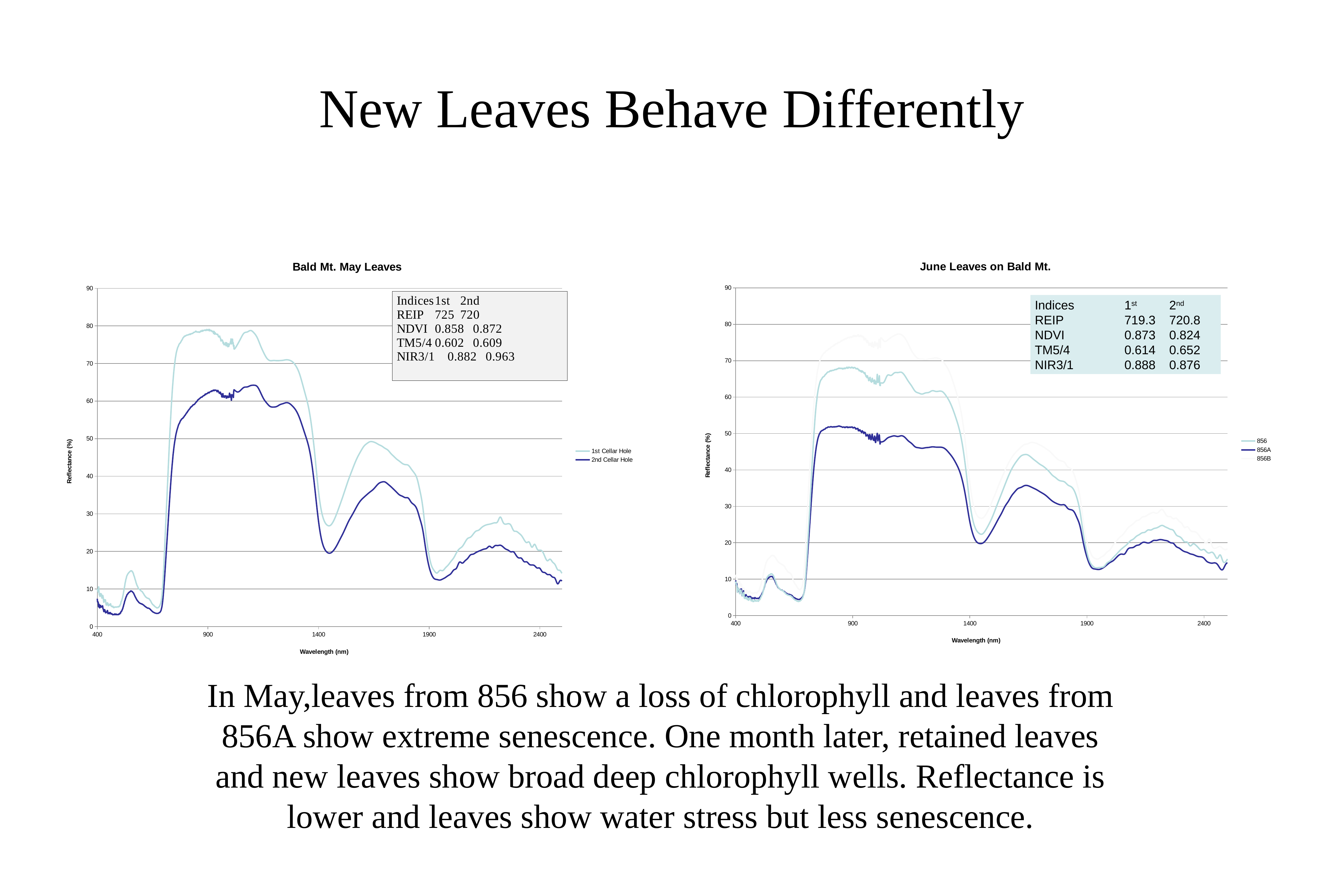

# New Leaves Behave Differently

### Chart: Bald Mt. May Leaves

| Category |  |  |
|---|---|---|

### Chart: June Leaves on Bald Mt.

| Category |  |  |  |
|---|---|---|---|
Indices 		1st	2nd
REIP		719.3	720.8
NDVI		0.873	0.824
TM5/4		0.614	0.652
NIR3/1		0.888	0.876
In May,leaves from 856 show a loss of chlorophyll and leaves from 856A show extreme senescence. One month later, retained leaves and new leaves show broad deep chlorophyll wells. Reflectance is lower and leaves show water stress but less senescence.